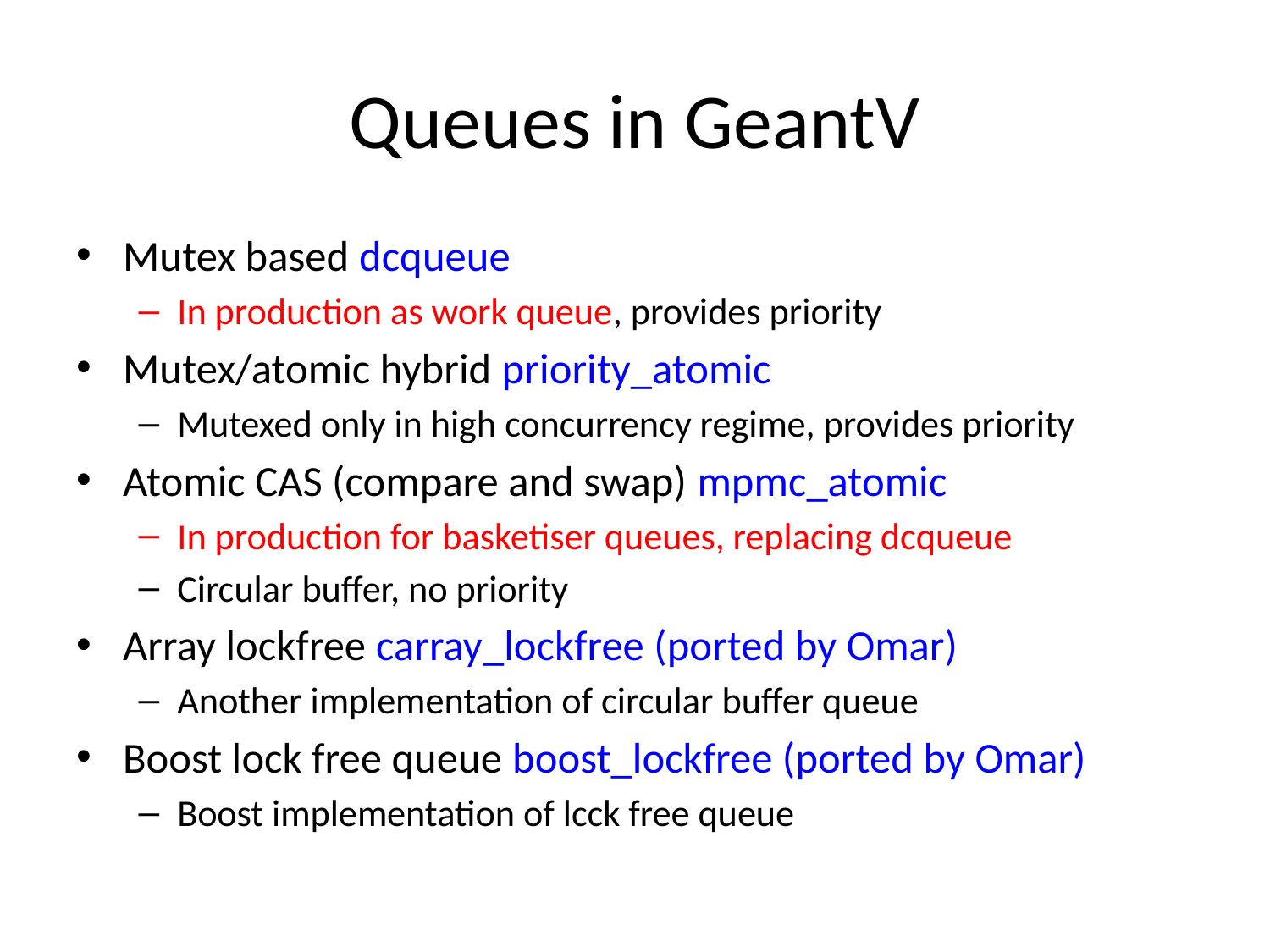

# Queues in GeantV
Mutex based dcqueue
In production as work queue, provides priority
Mutex/atomic hybrid priority_atomic
Mutexed only in high concurrency regime, provides priority
Atomic CAS (compare and swap) mpmc_atomic
In production for basketiser queues, replacing dcqueue
Circular buffer, no priority
Array lockfree carray_lockfree (ported by Omar)
Another implementation of circular buffer queue
Boost lock free queue boost_lockfree (ported by Omar)
Boost implementation of lcck free queue